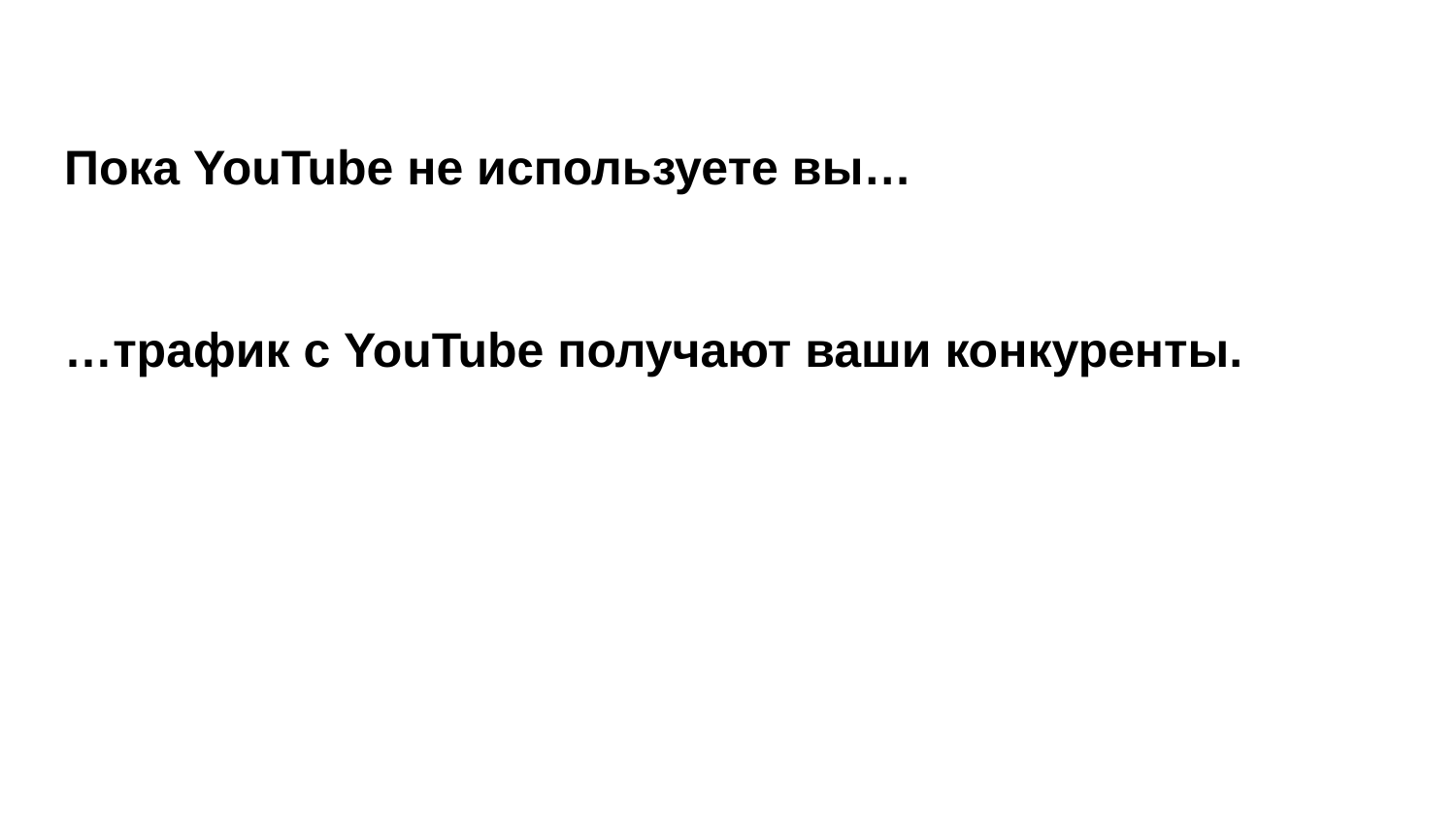

Пока YouTube не используете вы…

…трафик с YouTube получают ваши конкуренты.